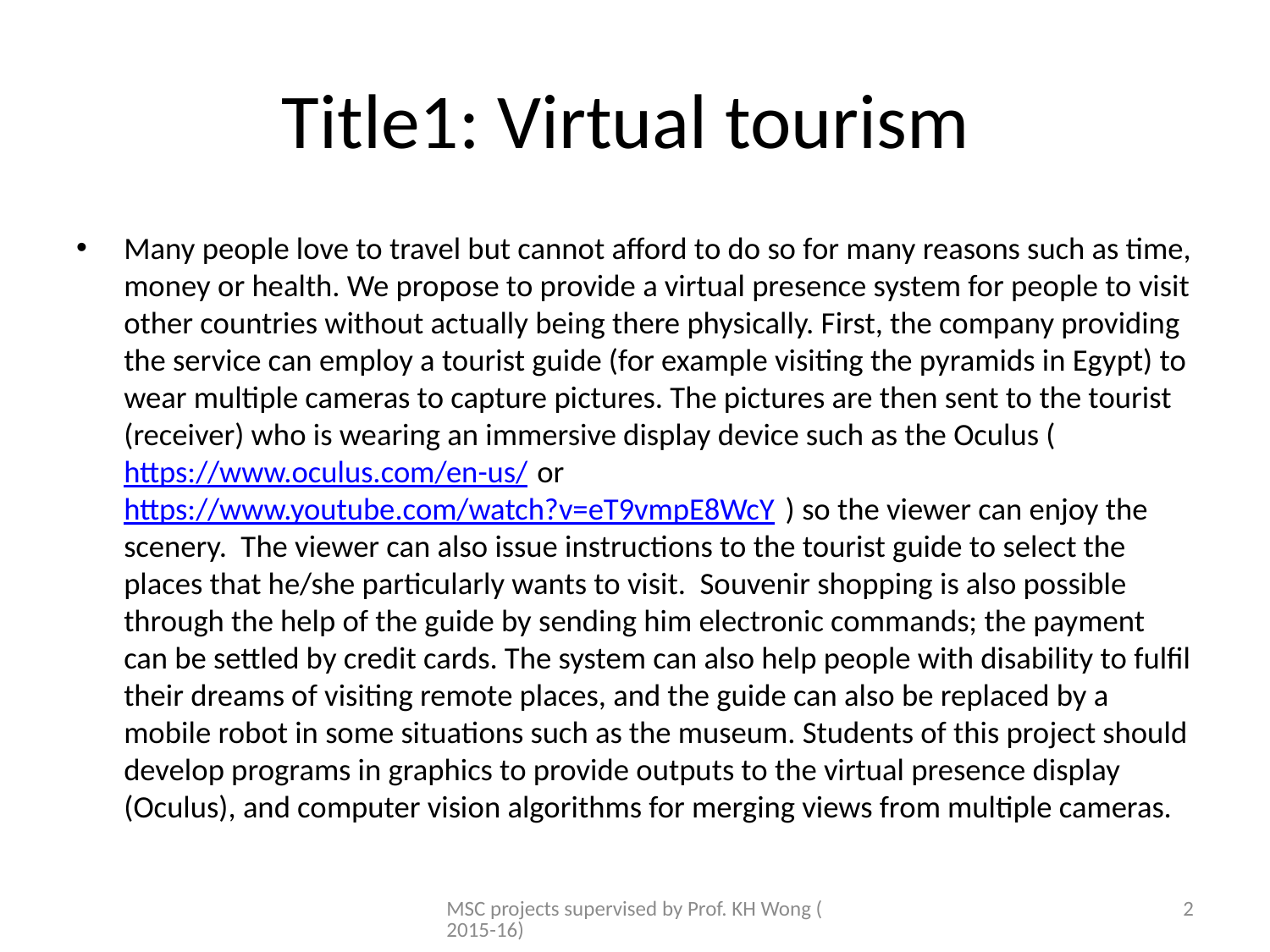

# Title1: Virtual tourism
Many people love to travel but cannot afford to do so for many reasons such as time, money or health. We propose to provide a virtual presence system for people to visit other countries without actually being there physically. First, the company providing the service can employ a tourist guide (for example visiting the pyramids in Egypt) to wear multiple cameras to capture pictures. The pictures are then sent to the tourist (receiver) who is wearing an immersive display device such as the Oculus (https://www.oculus.com/en-us/ or https://www.youtube.com/watch?v=eT9vmpE8WcY ) so the viewer can enjoy the scenery.  The viewer can also issue instructions to the tourist guide to select the places that he/she particularly wants to visit.  Souvenir shopping is also possible through the help of the guide by sending him electronic commands; the payment can be settled by credit cards. The system can also help people with disability to fulfil their dreams of visiting remote places, and the guide can also be replaced by a mobile robot in some situations such as the museum. Students of this project should develop programs in graphics to provide outputs to the virtual presence display (Oculus), and computer vision algorithms for merging views from multiple cameras.

MSC projects supervised by Prof. KH Wong (2015-16)
2